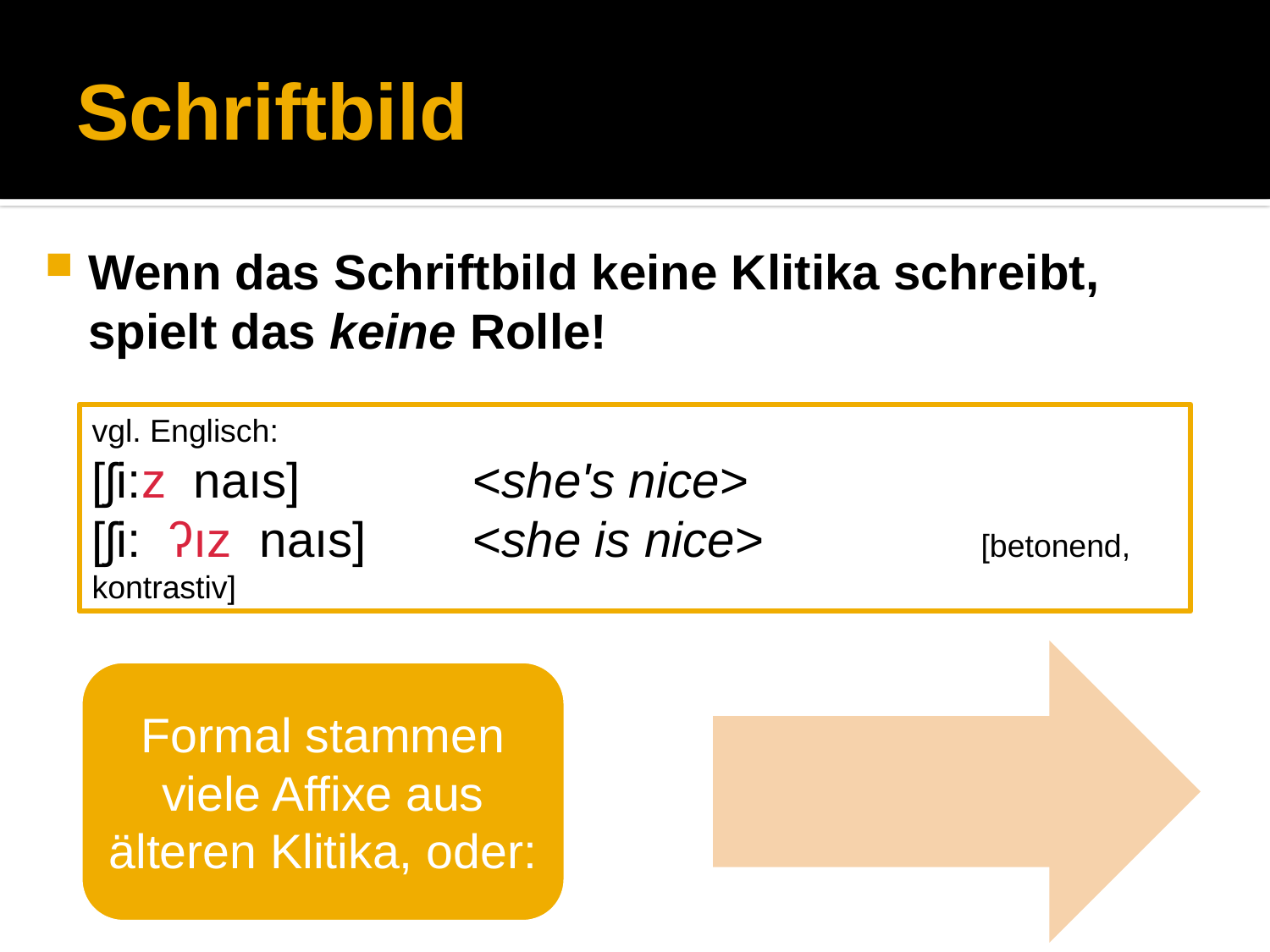

# Schriftbild
Wenn das Schriftbild keine Klitika schreibt, spielt das keine Rolle!
vgl. Englisch:
[ʃi:z  naıs]		<she's nice>
[ʃi:  ʔız  naıs]	<she is nice>		[betonend, kontrastiv]
Formal stammen viele Affixe aus älteren Klitika, oder: